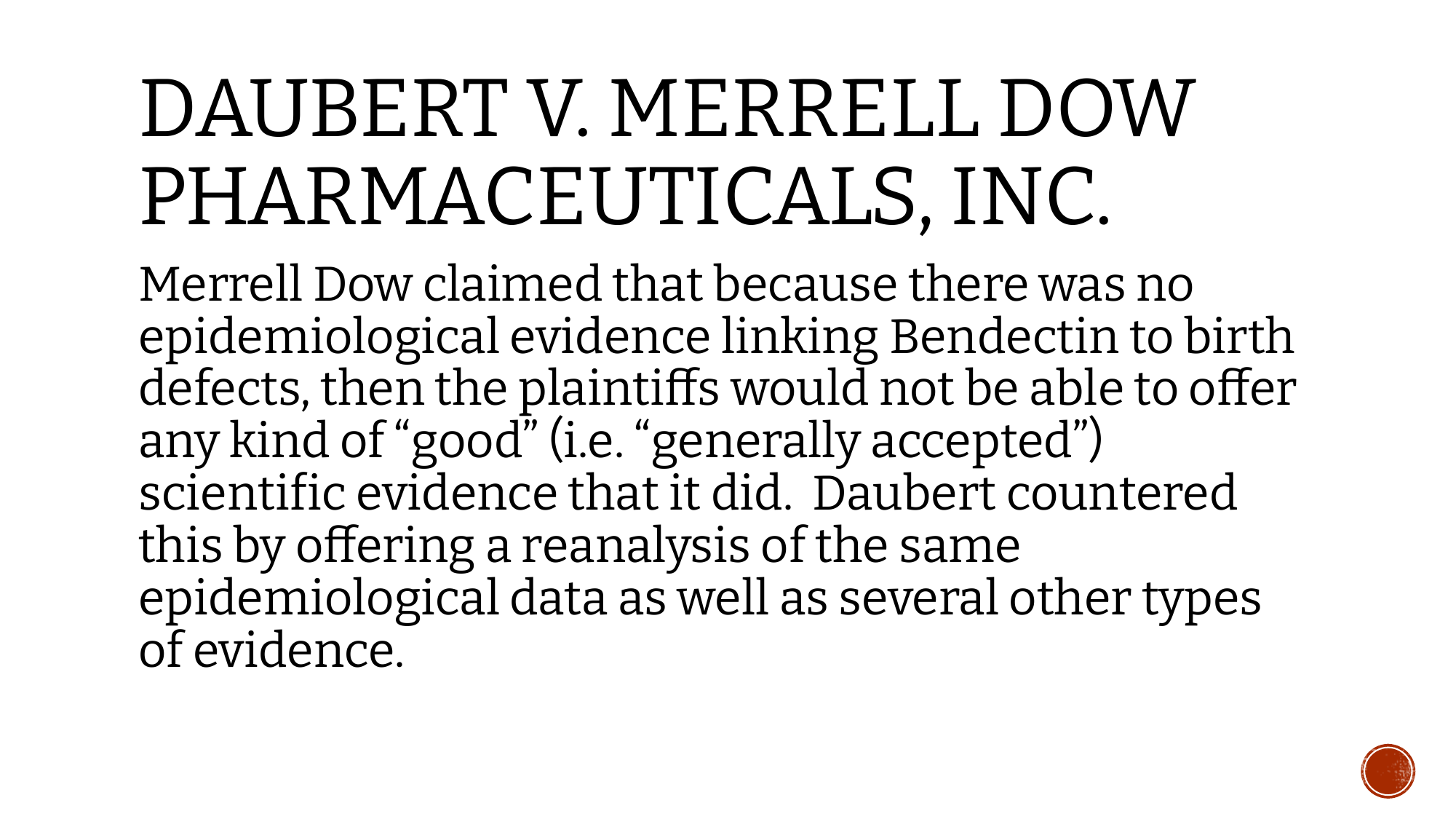

# Daubert v. Merrell Dow Pharmaceuticals, Inc.
Merrell Dow claimed that because there was no epidemiological evidence linking Bendectin to birth defects, then the plaintiffs would not be able to offer any kind of “good” (i.e. “generally accepted”) scientific evidence that it did.  Daubert countered this by offering a reanalysis of the same epidemiological data as well as several other types of evidence.